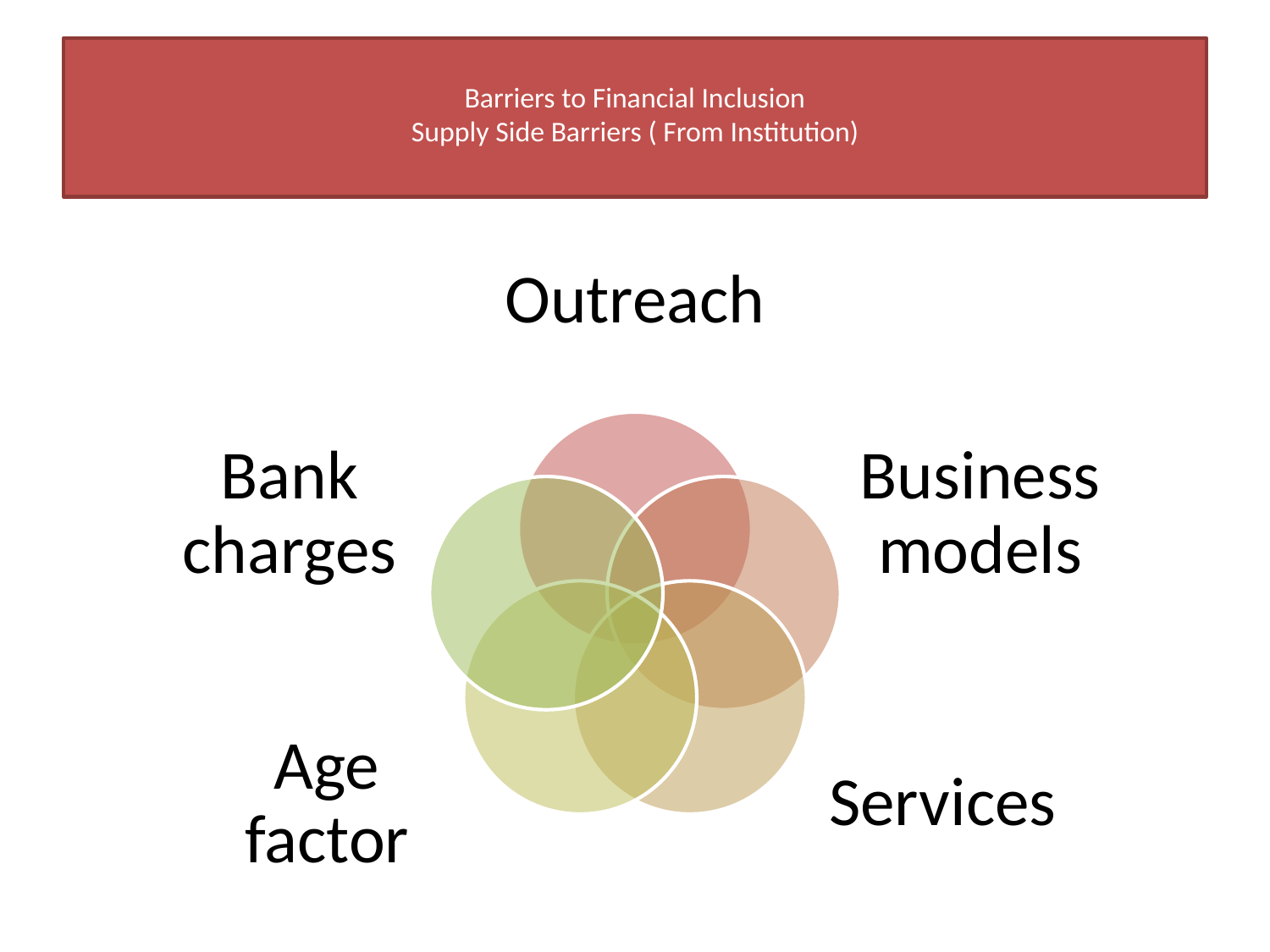

# Barriers to Financial Inclusion Supply Side Barriers ( From Institution)
Outreach
Business models
Services
Age factor
Bank charges